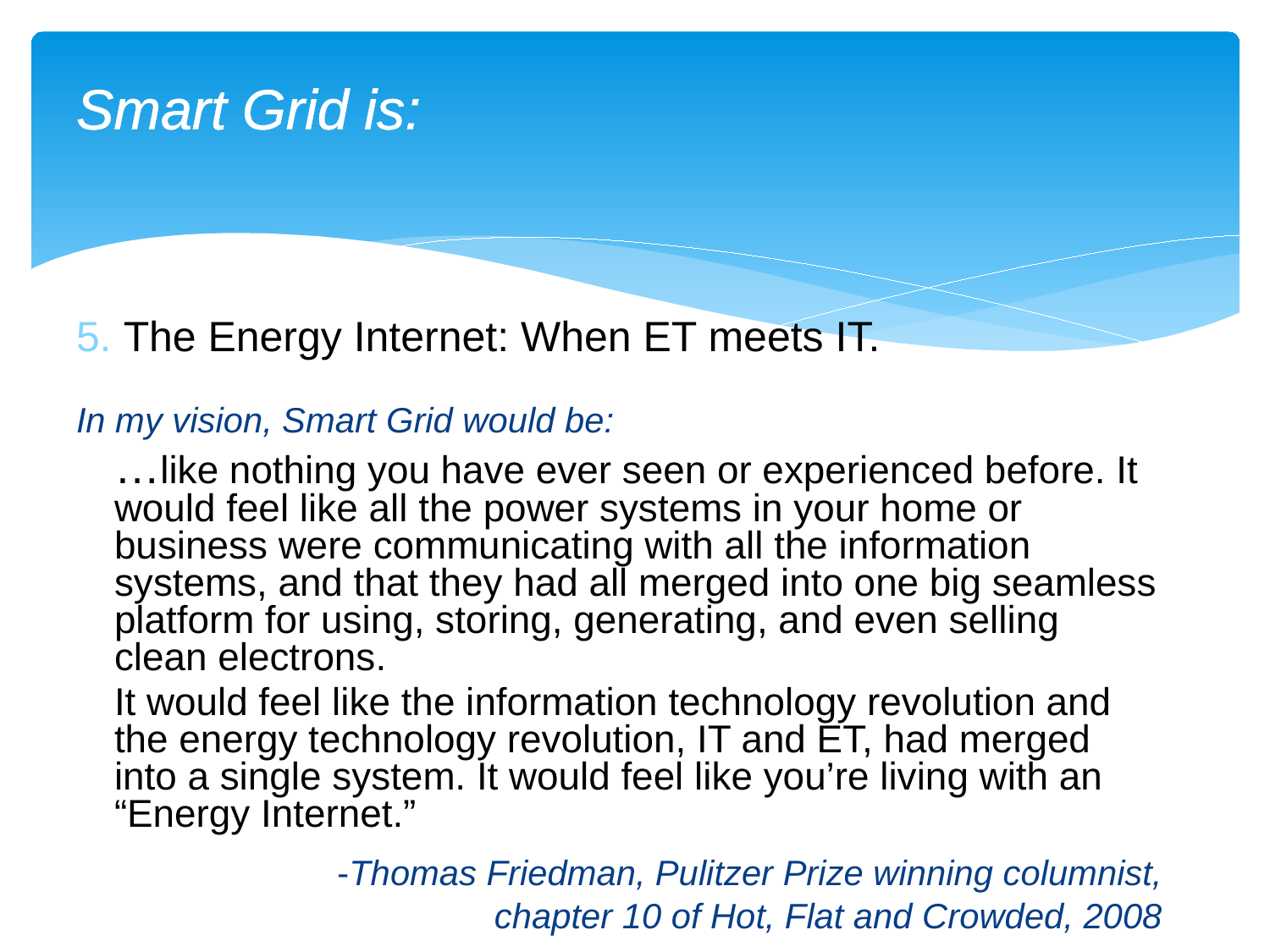

Smart Grid is:

5. The Energy Internet: When ET meets IT.

In my vision, Smart Grid would be:
	…like nothing you have ever seen or experienced before. It would feel like all the power systems in your home or business were communicating with all the information systems, and that they had all merged into one big seamless platform for using, storing, generating, and even selling clean electrons.
	It would feel like the information technology revolution and the energy technology revolution, IT and ET, had merged into a single system. It would feel like you’re living with an “Energy Internet.”
	-Thomas Friedman, Pulitzer Prize winning columnist,
chapter 10 of Hot, Flat and Crowded, 2008